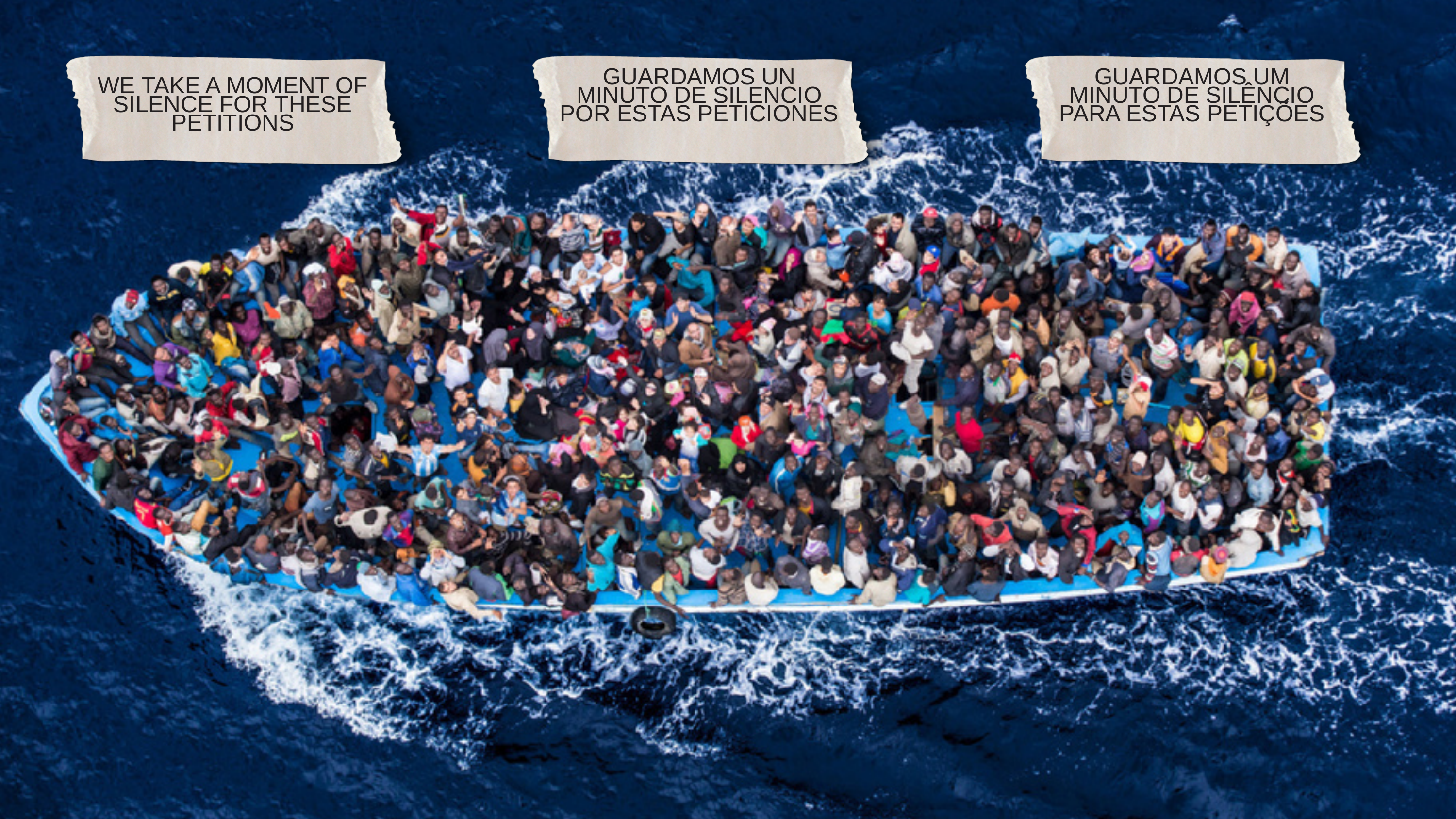

GUARDAMOS UN MINUTO DE SILENCIO POR ESTAS PETICIONES
GUARDAMOS UM MINUTO DE SILÊNCIO PARA ESTAS PETIÇÕES
WE TAKE A MOMENT OF SILENCE FOR THESE PETITIONS